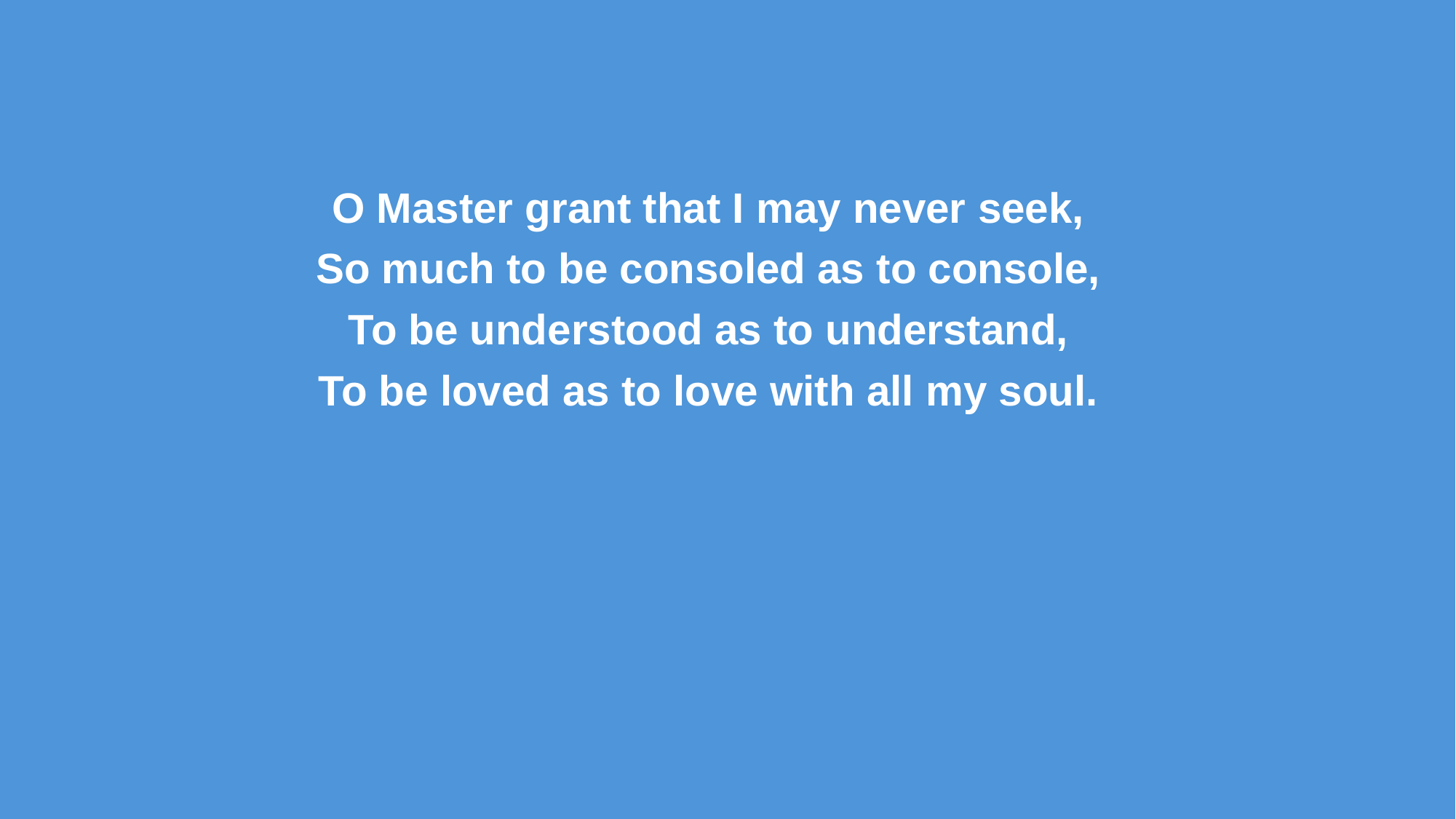

O Master grant that I may never seek,
So much to be consoled as to console,
To be understood as to understand,
To be loved as to love with all my soul.